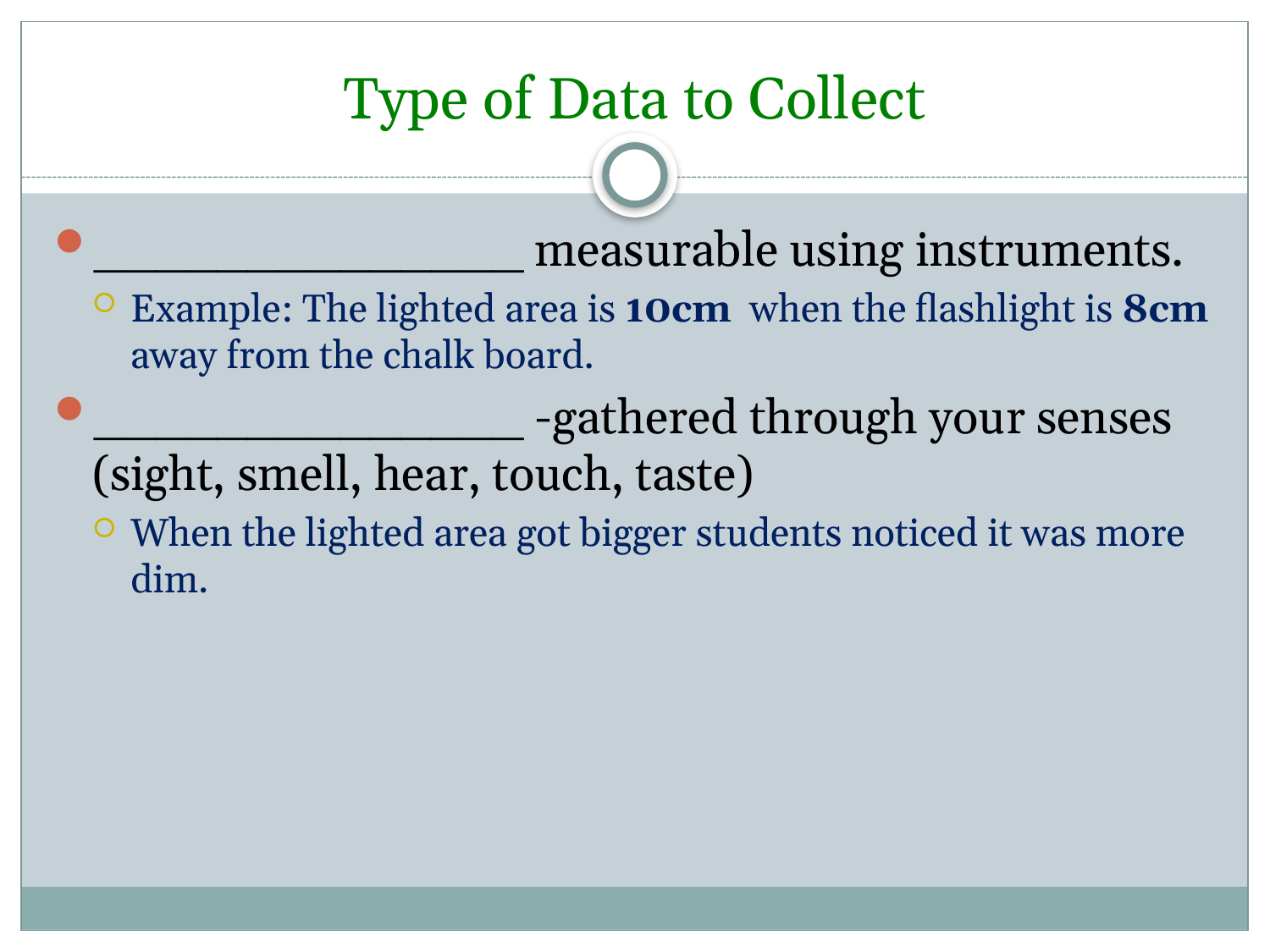

# Type of Data to Collect
______________ measurable using instruments.
Example: The lighted area is 10cm  when the flashlight is 8cm away from the chalk board.
______________ -gathered through your senses (sight, smell, hear, touch, taste)
When the lighted area got bigger students noticed it was more dim.